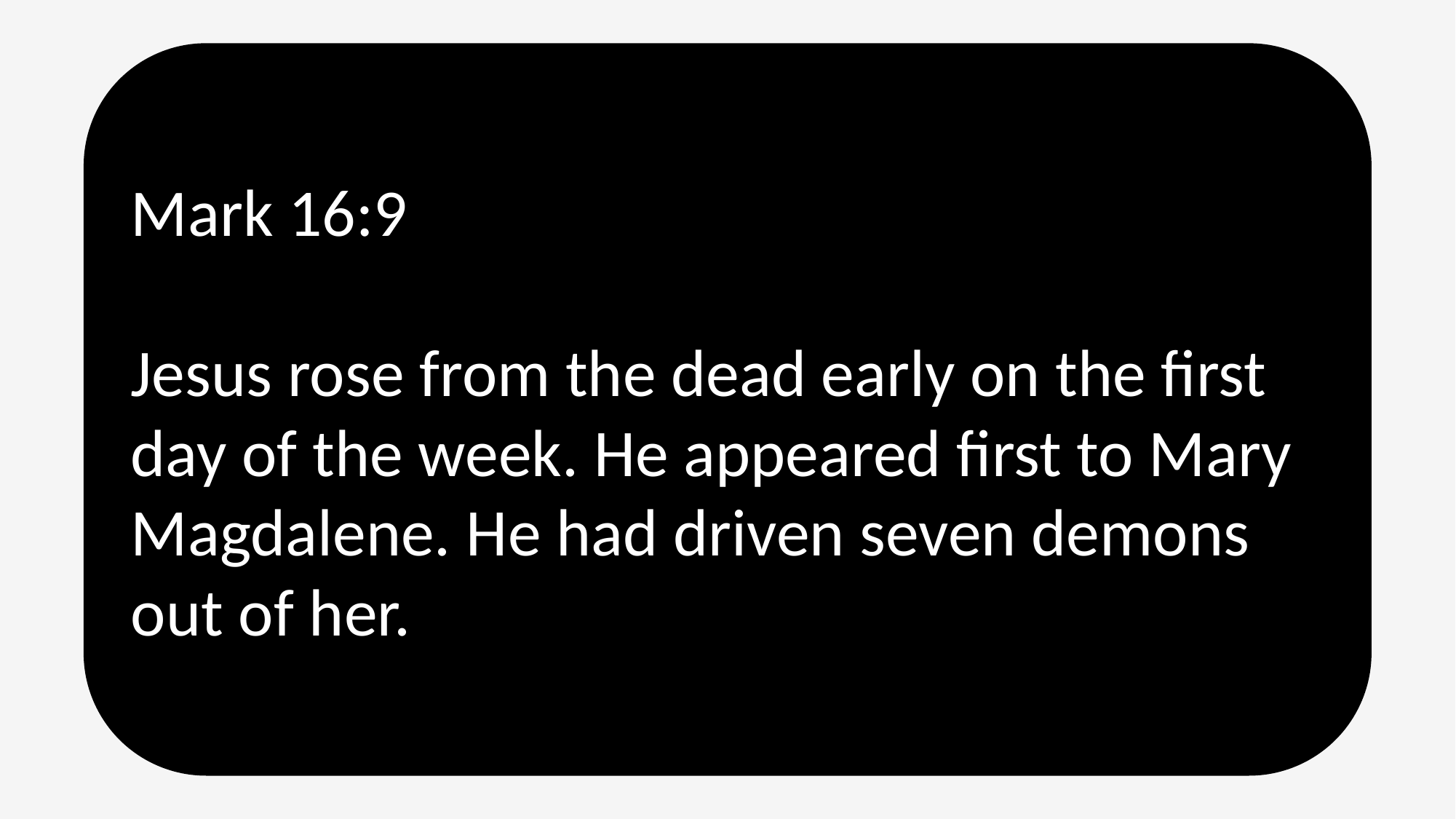

Mark 16:9

Jesus rose from the dead early on the first day of the week. He appeared first to Mary Magdalene. He had driven seven demons out of her.